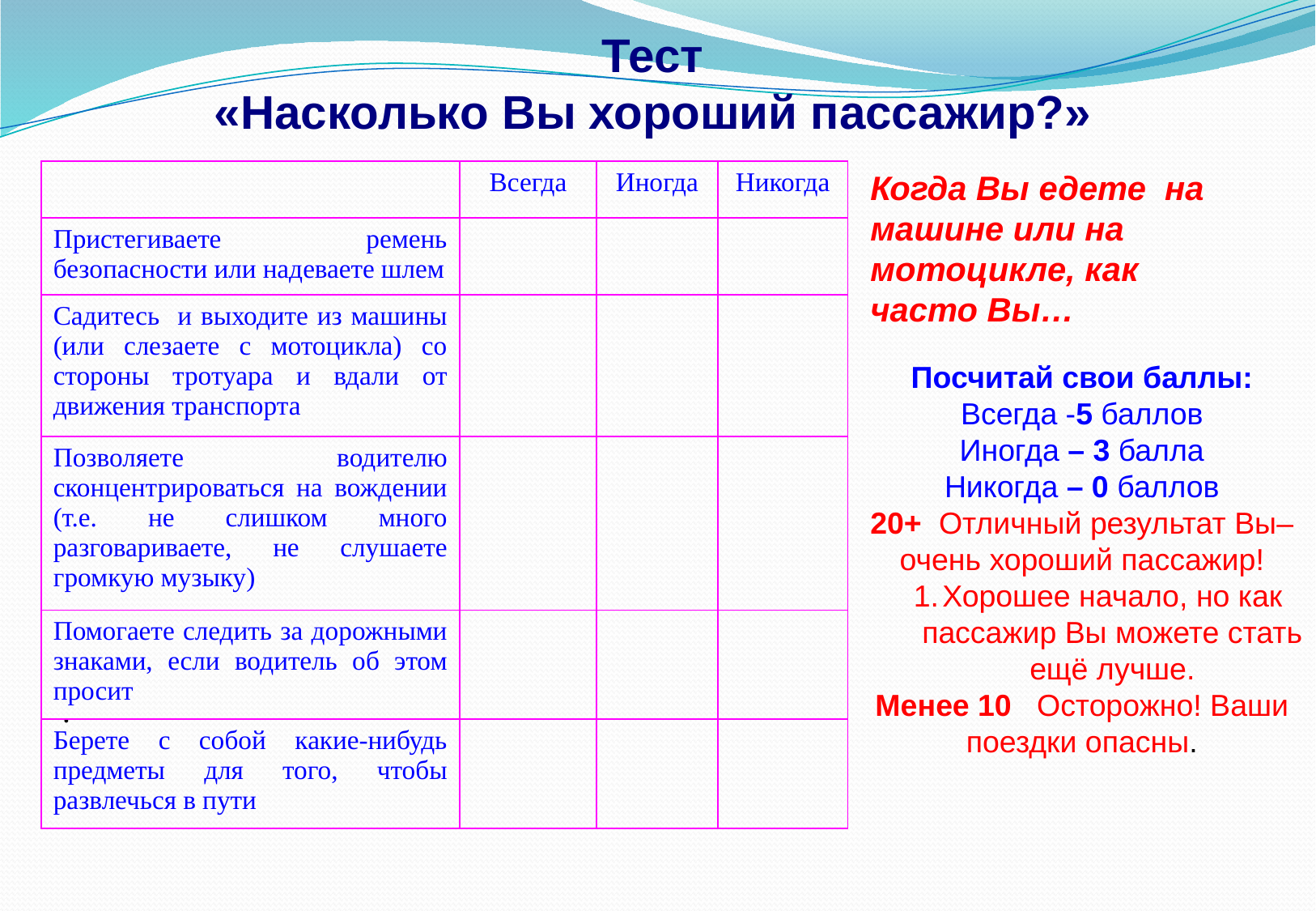

Тест
«Насколько Вы хороший пассажир?»

Когда Вы едете  на машине или на мотоцикле, как часто Вы…

|  | Всегда | Иногда | Никогда |
| --- | --- | --- | --- |
| Пристегиваете ремень безопасности или надеваете шлем |  |  |  |
| Садитесь и выходите из машины (или слезаете с мотоцикла) со стороны тротуара и вдали от движения транспорта |  |  |  |
| Позволяете водителю сконцентрироваться на вождении (т.е. не слишком много разговариваете, не слушаете громкую музыку) |  |  |  |
| Помогаете следить за дорожными знаками, если водитель об этом просит |  |  |  |
| Берете с собой какие-нибудь предметы для того, чтобы развлечься в пути |  |  |  |
Посчитай свои баллы:
Всегда -5 баллов
Иногда – 3 балла
Никогда – 0 баллов
20+  Отличный результат Вы–очень хороший пассажир!
Хорошее начало, но как пассажир Вы можете стать ещё лучше.
Менее 10   Осторожно! Ваши поездки опасны.

.